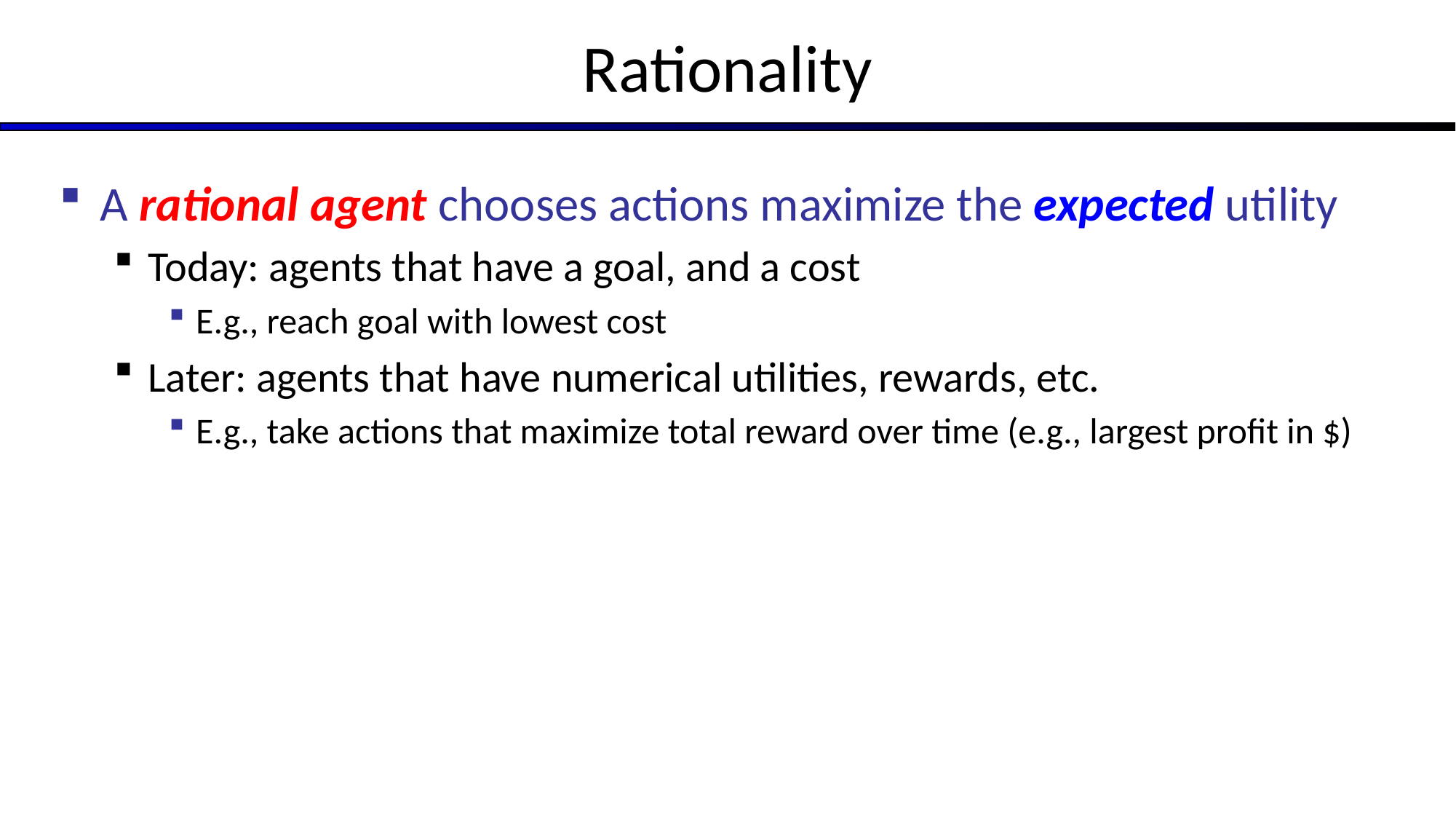

# Rationality
A rational agent chooses actions maximize the expected utility
Today: agents that have a goal, and a cost
E.g., reach goal with lowest cost
Later: agents that have numerical utilities, rewards, etc.
E.g., take actions that maximize total reward over time (e.g., largest profit in $)